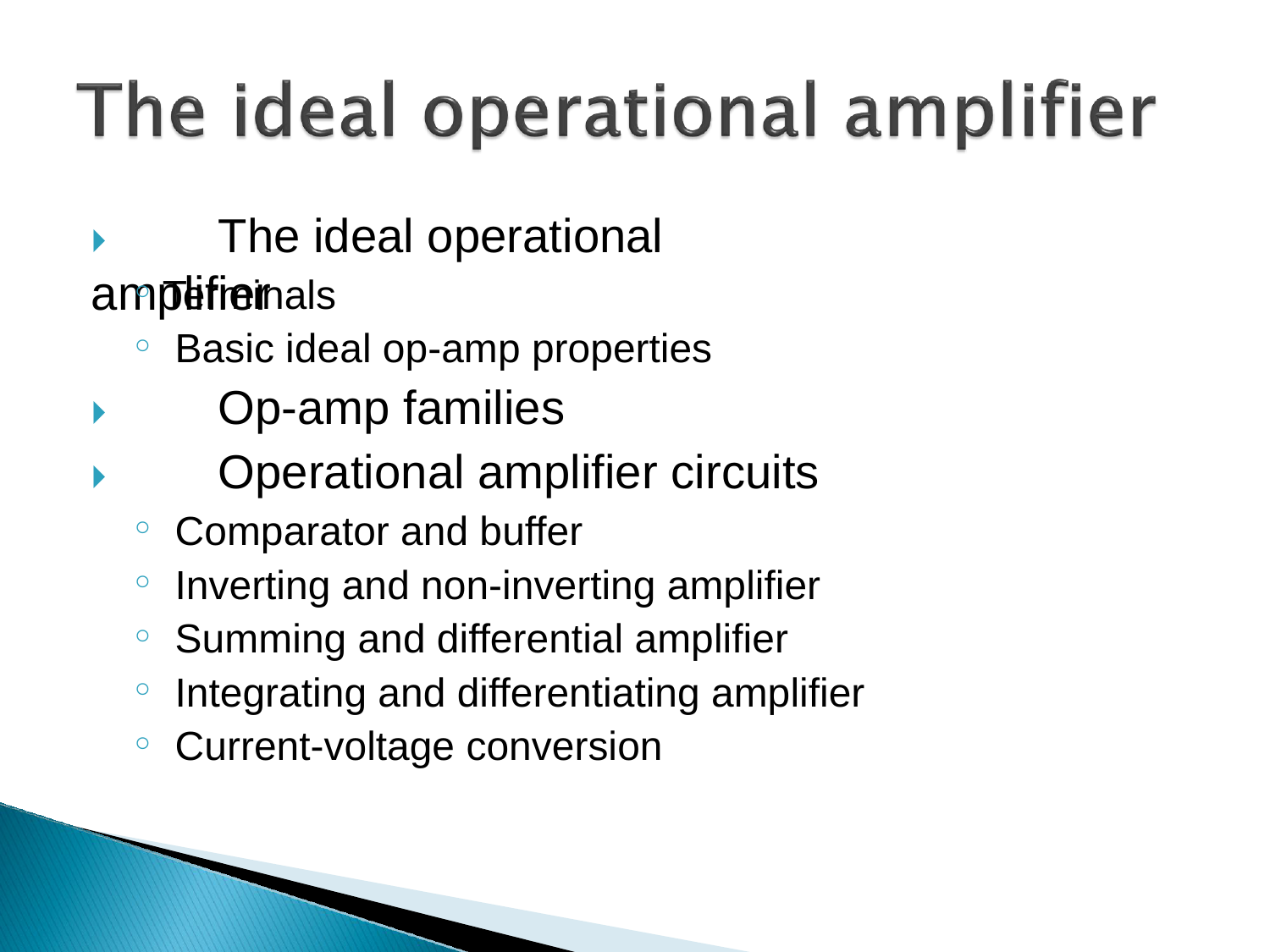

# 🞂	The ideal operational amplifier
Terminals
Basic ideal op-amp properties
🞂	Op-amp families
🞂	Operational amplifier circuits
Comparator and buffer
Inverting and non-inverting amplifier
Summing and differential amplifier
Integrating and differentiating amplifier
Current-voltage conversion